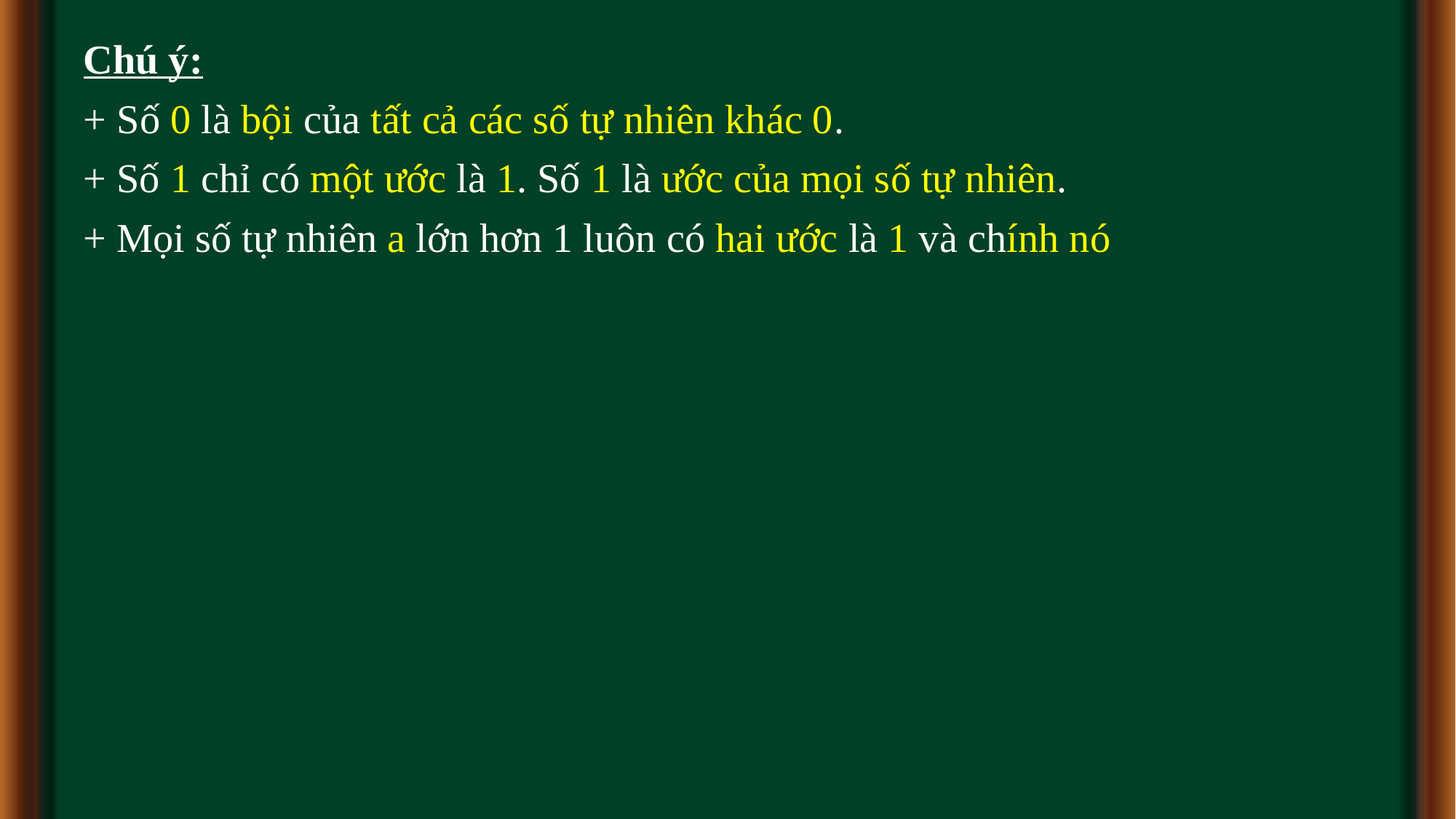

Chú ý:
+ Số 0 là bội của tất cả các số tự nhiên khác 0.
+ Số 1 chỉ có một ước là 1. Số 1 là ước của mọi số tự nhiên.
+ Mọi số tự nhiên a lớn hơn 1 luôn có hai ước là 1 và chính nó